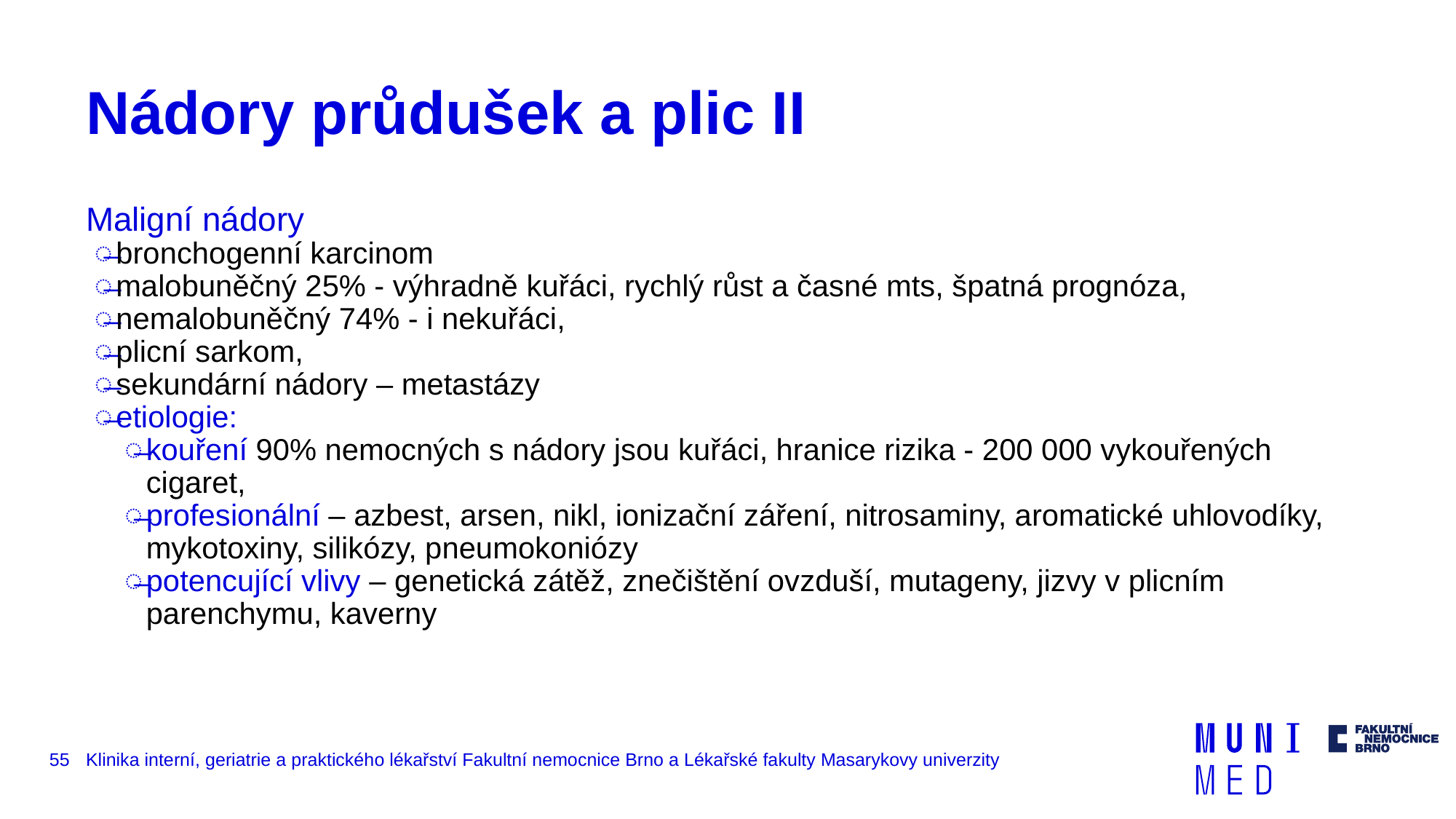

# Nádory průdušek a plic II
Maligní nádory
bronchogenní karcinom
malobuněčný 25% - výhradně kuřáci, rychlý růst a časné mts, špatná prognóza,
nemalobuněčný 74% - i nekuřáci,
plicní sarkom,
sekundární nádory – metastázy
etiologie:
kouření 90% nemocných s nádory jsou kuřáci, hranice rizika - 200 000 vykouřených cigaret,
profesionální – azbest, arsen, nikl, ionizační záření, nitrosaminy, aromatické uhlovodíky, mykotoxiny, silikózy, pneumokoniózy
potencující vlivy – genetická zátěž, znečištění ovzduší, mutageny, jizvy v plicním parenchymu, kaverny

55
Klinika interní, geriatrie a praktického lékařství Fakultní nemocnice Brno a Lékařské fakulty Masarykovy univerzity